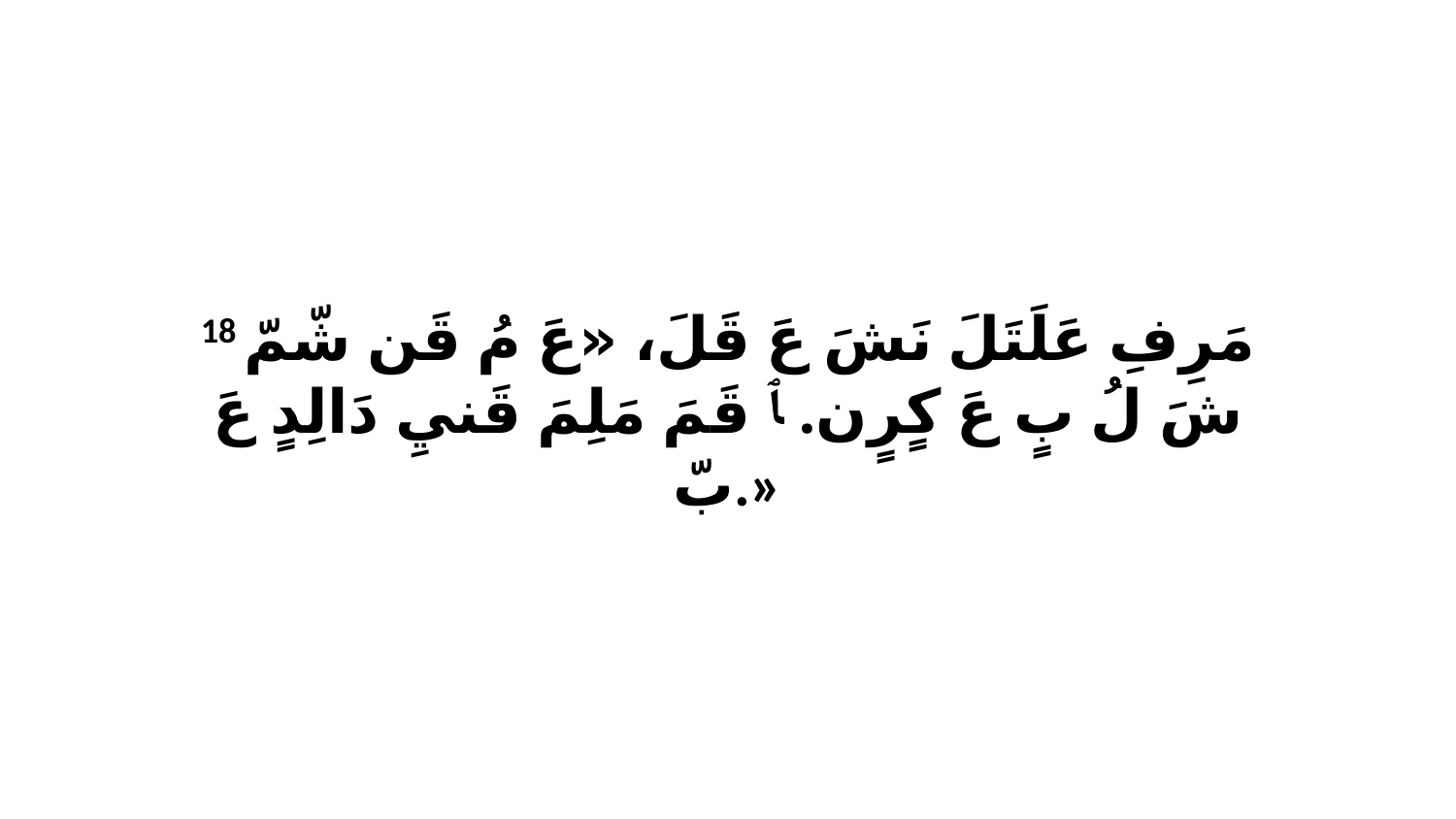

18 مَرِفِ عَلَتَلَ نَشَ عَ قَلَ، «عَ مُ قَن شّمّ شَ لُ بٍ عَ كٍرٍن. ﭑ قَمَ مَلِمَ قَنيِ دَالِدٍ عَ بّ.»